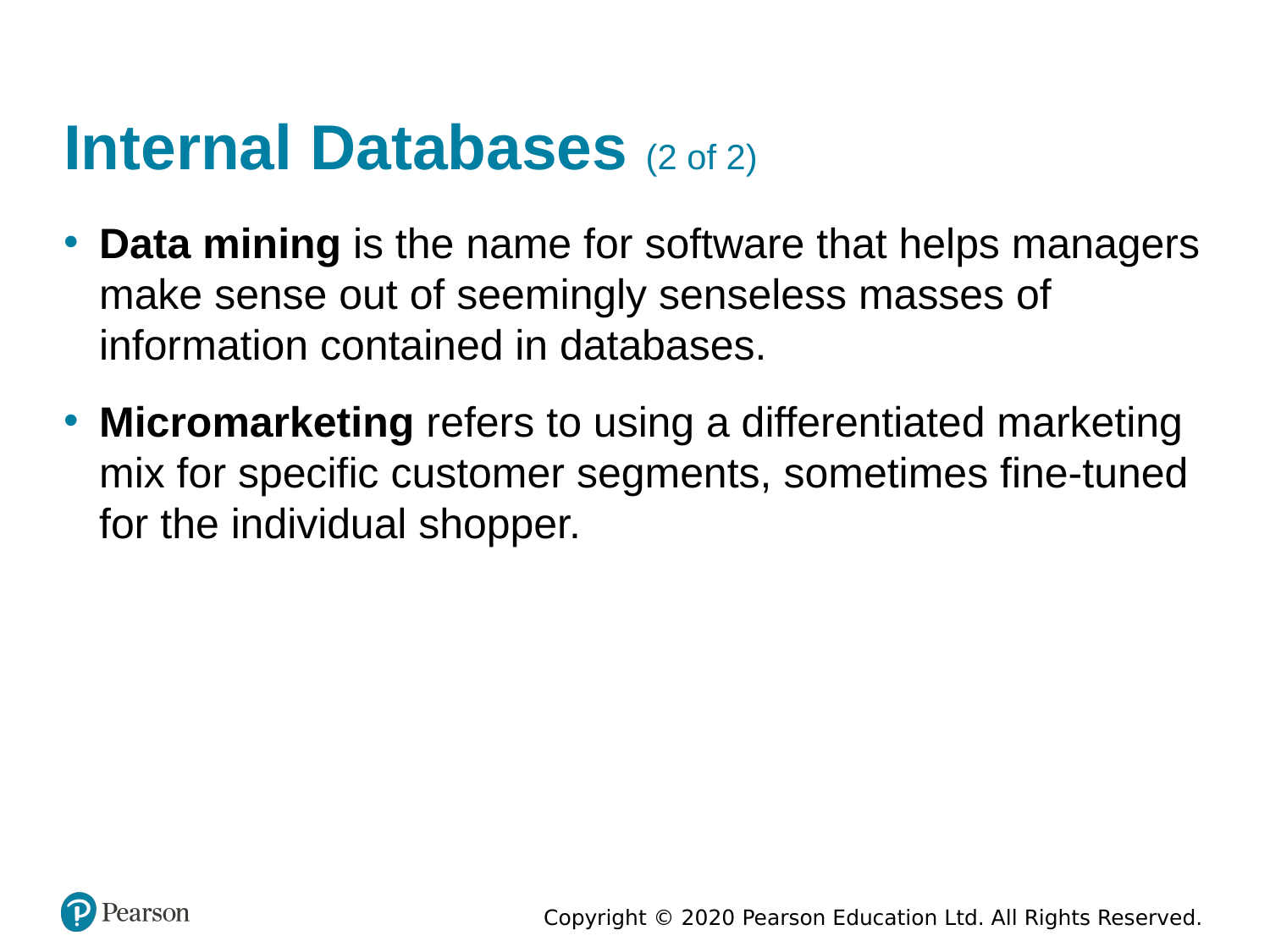

# Internal Databases (2 of 2)
Data mining is the name for software that helps managers make sense out of seemingly senseless masses of information contained in databases.
Micromarketing refers to using a differentiated marketing mix for specific customer segments, sometimes fine-tuned for the individual shopper.